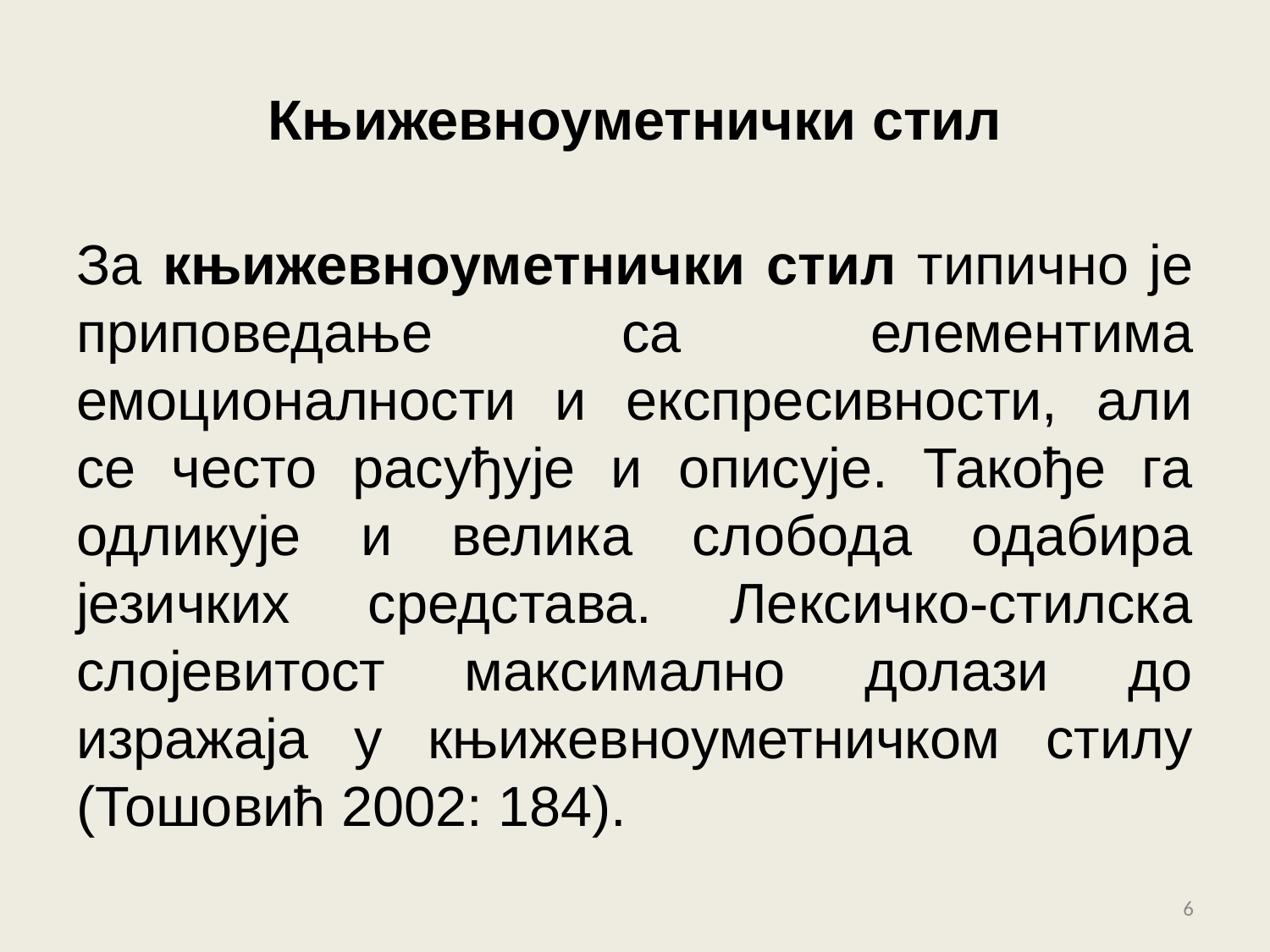

# Књижевноуметнички стил
За књижевноуметнички стил типично је приповедање са елементима емоционалности и експресивности, али се често расуђује и описује. Такође га одликује и велика слобода одабира језичких средстава. Лексичко-стилска слојевитост максимално долази до изражаја у књижевноуметничком стилу (Тошовић 2002: 184).

6